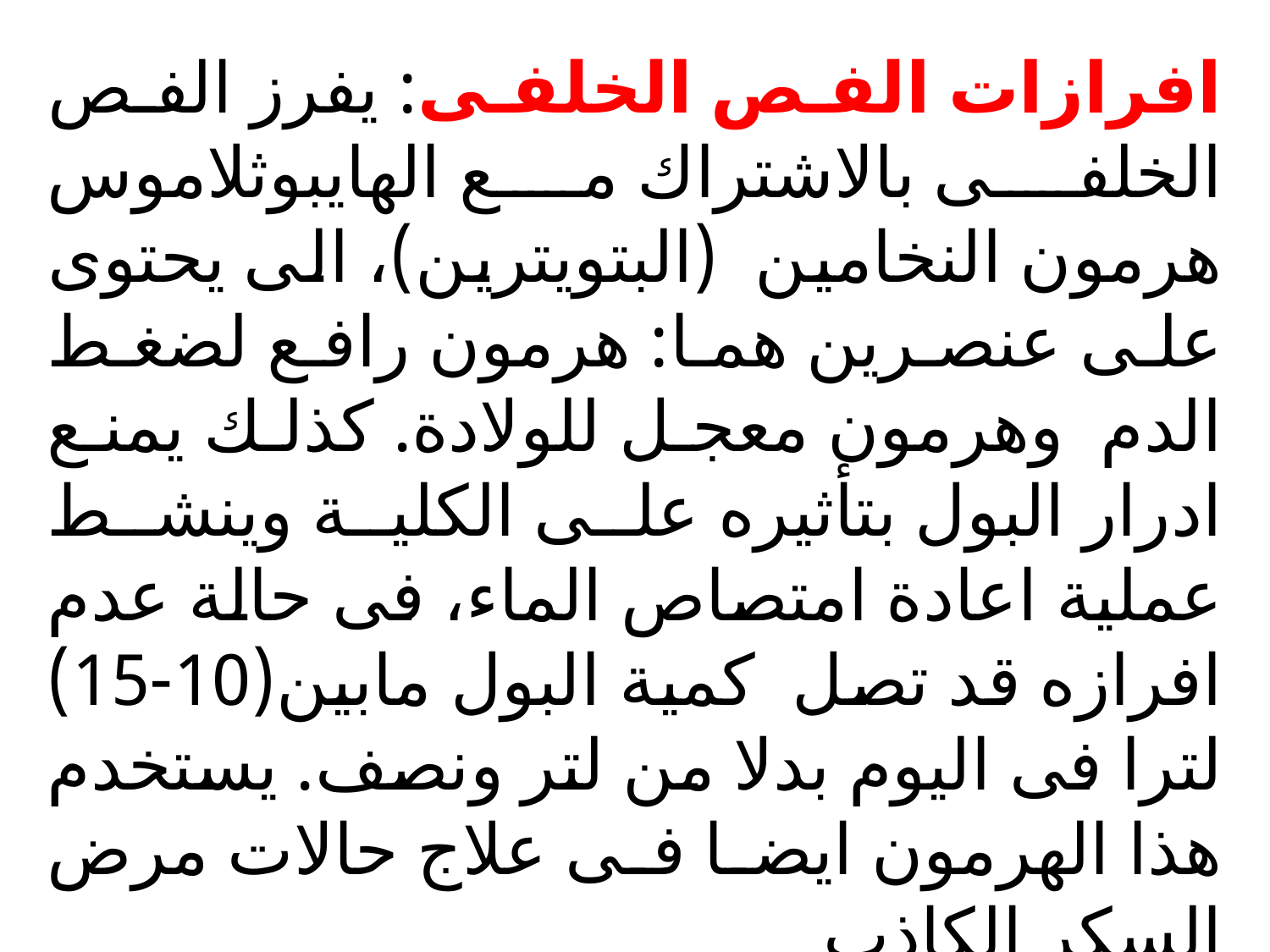

افرازات الفص الخلفى: يفرز الفص الخلفى بالاشتراك مع الهايبوثلاموس هرمون النخامين  (البتويترين)، الى يحتوى على عنصرين هما: هرمون رافع لضغط الدم  وهرمون معجل للولادة. كذلك يمنع ادرار البول بتأثيره على الكلية وينشط عملية اعادة امتصاص الماء، فى حالة عدم افرازه قد تصل  كمية البول مابين(10-15) لترا فى اليوم بدلا من لتر ونصف. يستخدم هذا الهرمون ايضا فى علاج حالات مرض السكر الكاذب